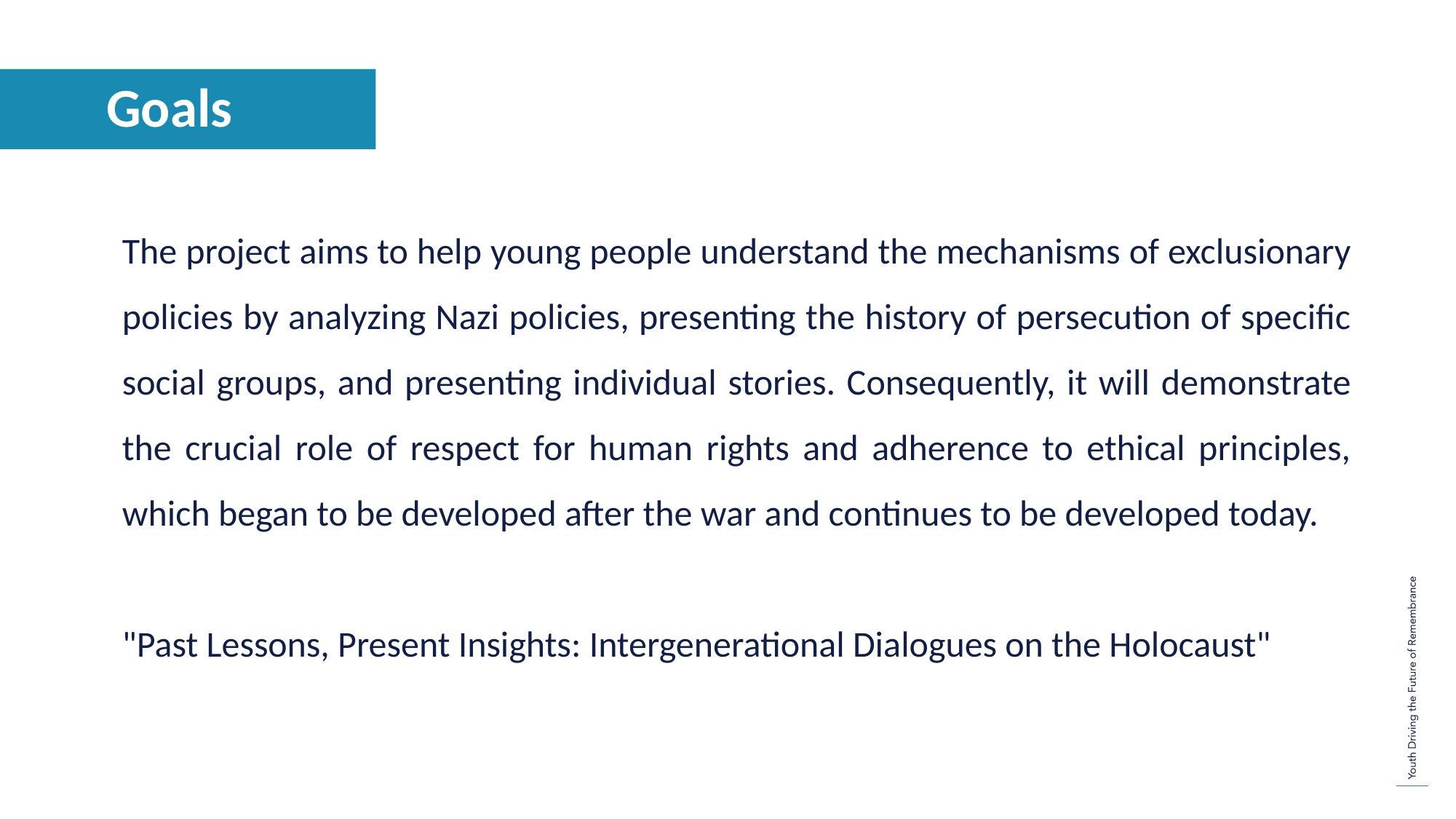

Goals
The project aims to help young people understand the mechanisms of exclusionary policies by analyzing Nazi policies, presenting the history of persecution of specific social groups, and presenting individual stories. Consequently, it will demonstrate the crucial role of respect for human rights and adherence to ethical principles, which began to be developed after the war and continues to be developed today.

"Past Lessons, Present Insights: Intergenerational Dialogues on the Holocaust"